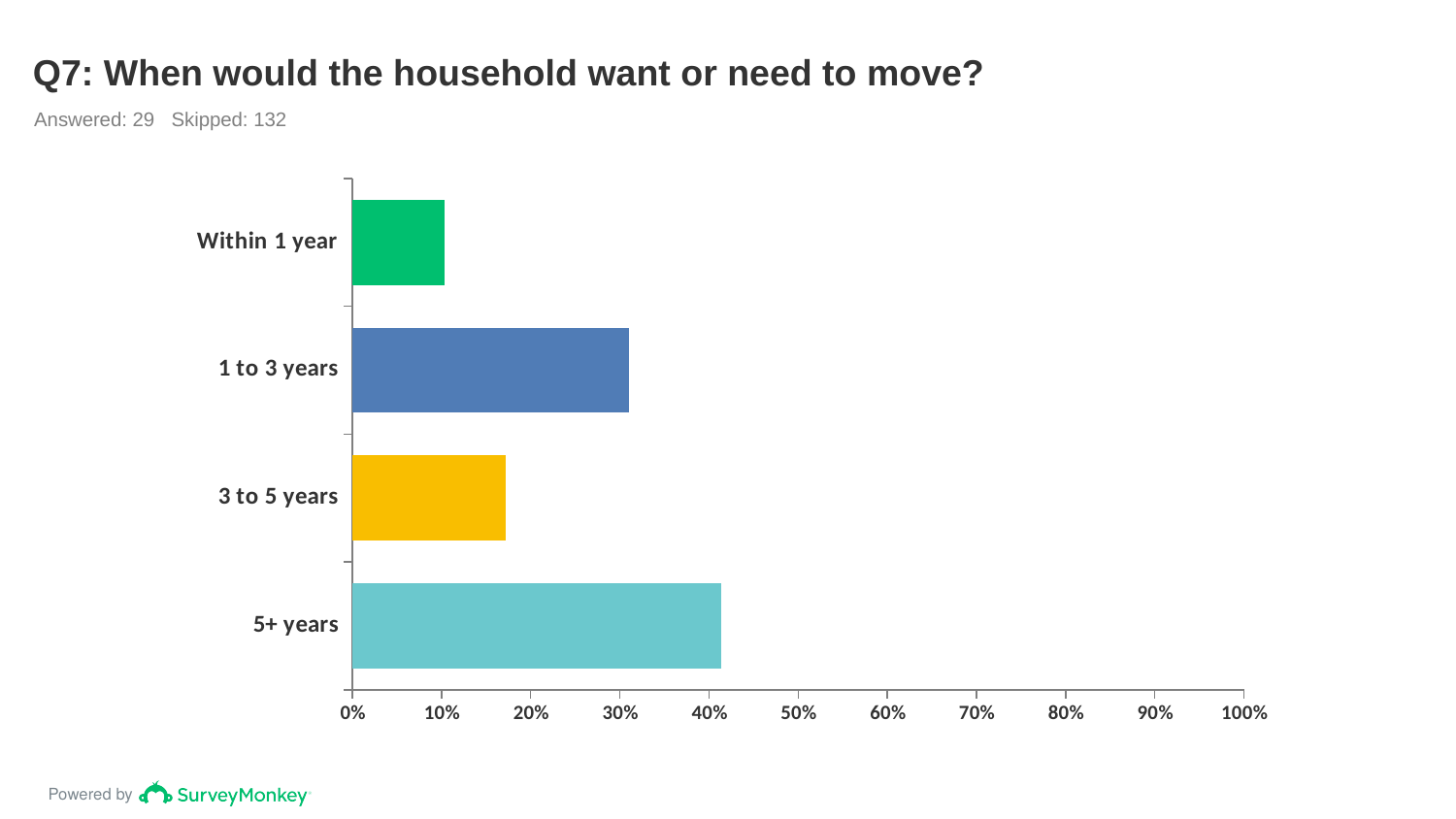

# Q7: When would the household want or need to move?
Answered: 29   Skipped: 132

### Chart

| Category |   |
|---|---|
| Within 1 year | 0.1034 |
| 1 to 3 years | 0.3103 |
| 3 to 5 years | 0.1724 |
| 5+ years | 0.4138 |